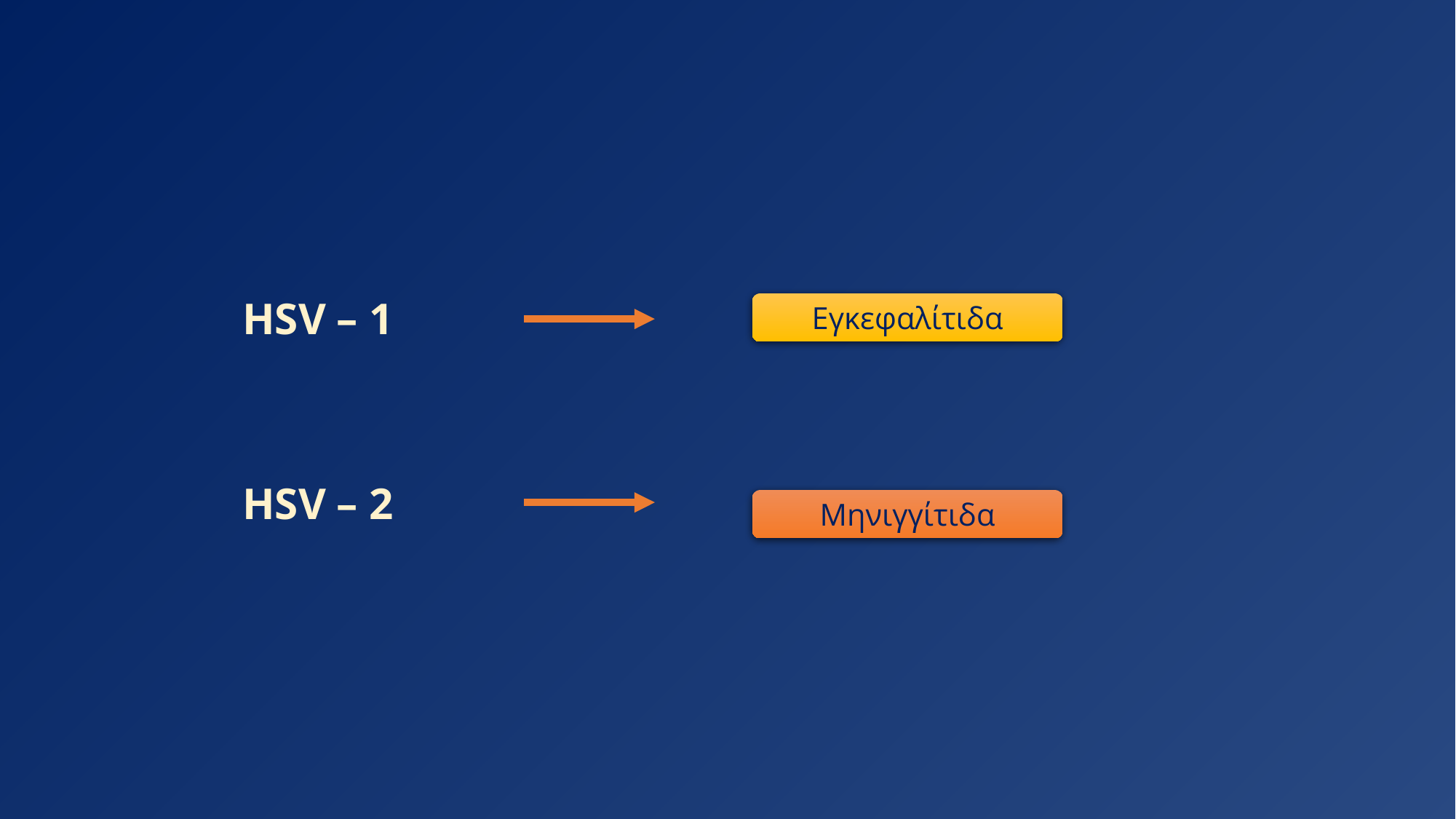

#
HSV – 1
Εγκεφαλίτιδα
HSV – 2
Μηνιγγίτιδα